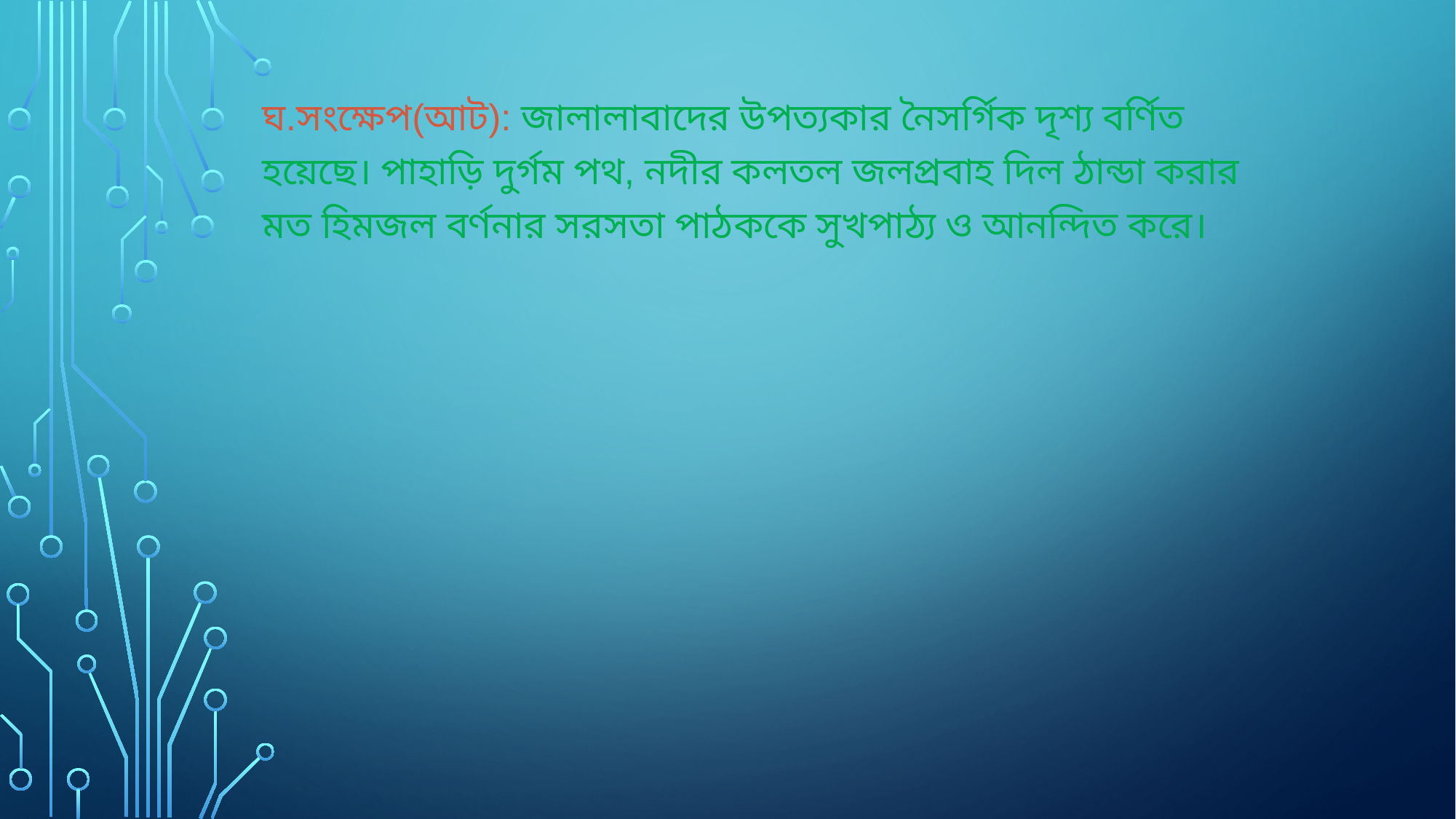

ঘ.সংক্ষেপ(আট): জালালাবাদের উপত্যকার নৈসর্গিক দৃশ্য বর্ণিত হয়েছে। পাহাড়ি দুর্গম পথ, নদীর কলতল জলপ্রবাহ দিল ঠান্ডা করার মত হিমজল বর্ণনার সরসতা পাঠককে সুখপাঠ্য ও আনন্দিত করে।

#